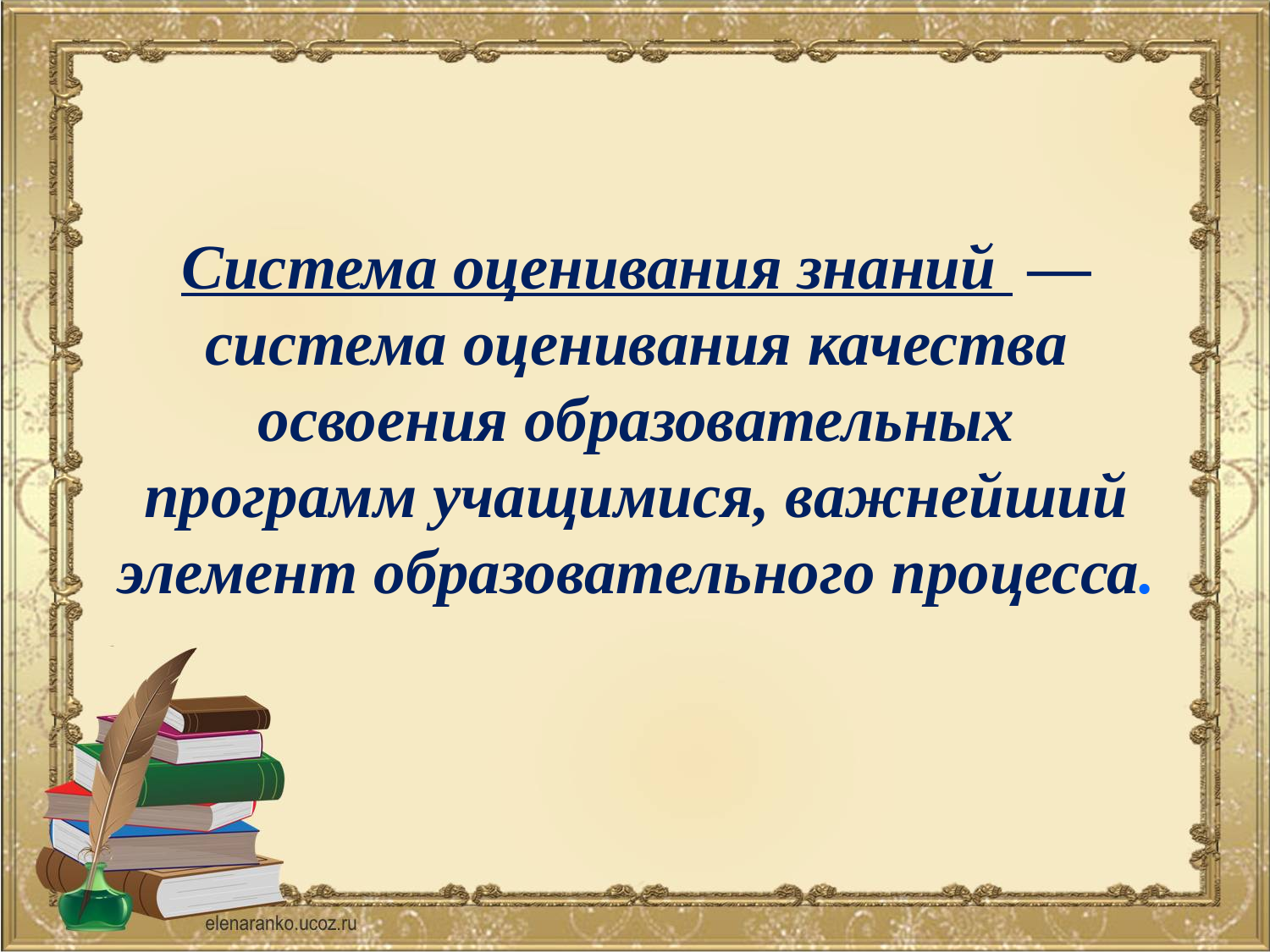

# Система оценивания знаний  — система оценивания качества освоения образовательных программ учащимися, важнейший элемент образовательного процесса.